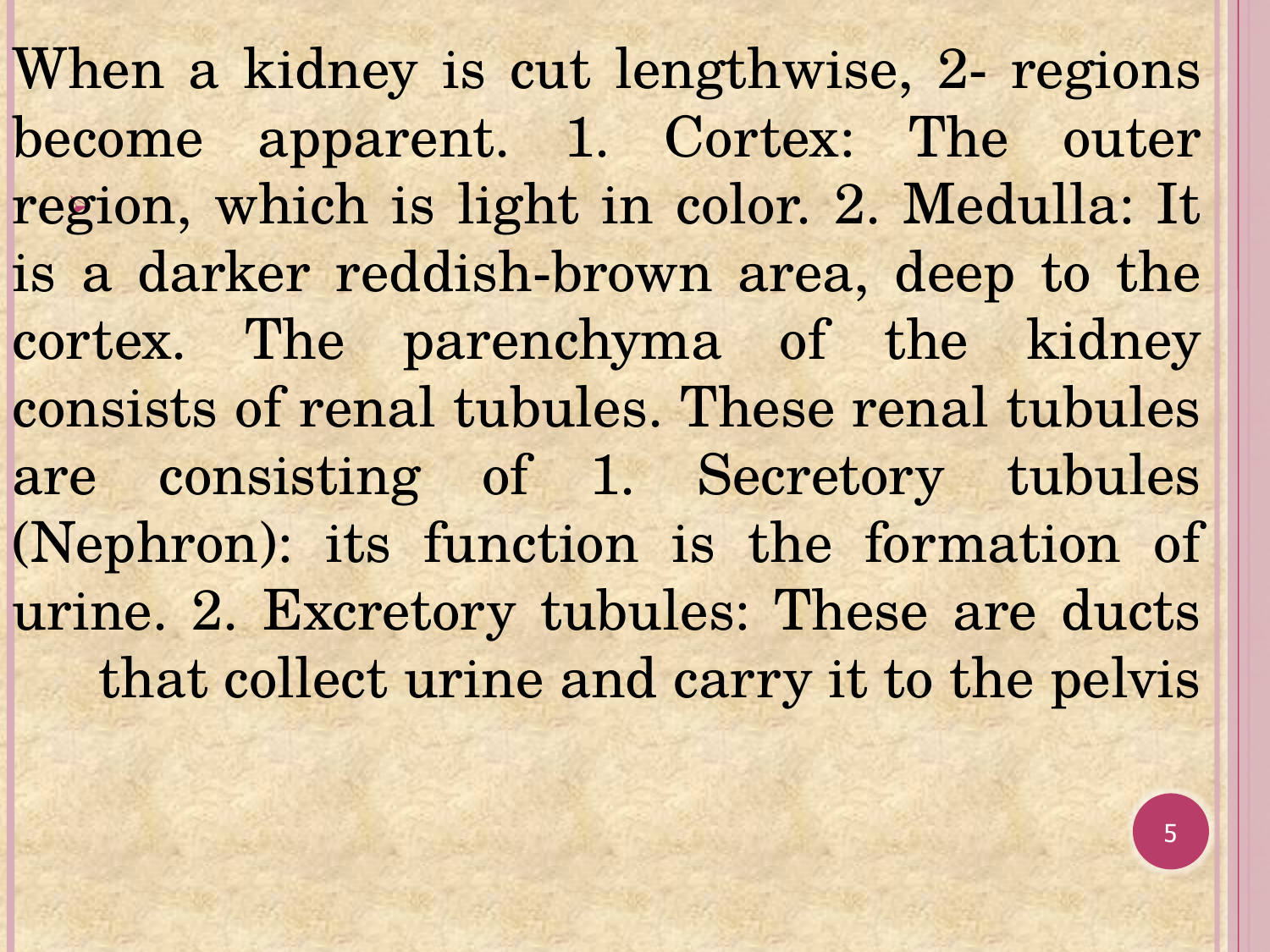

When a kidney is cut lengthwise, 2- regions become apparent. 1. Cortex: The outer region, which is light in color. 2. Medulla: It is a darker reddish-brown area, deep to the cortex. The parenchyma of the kidney consists of renal tubules. These renal tubules are consisting of 1. Secretory tubules (Nephron): its function is the formation of urine. 2. Excretory tubules: These are ducts that collect urine and carry it to the pelvis
#

5